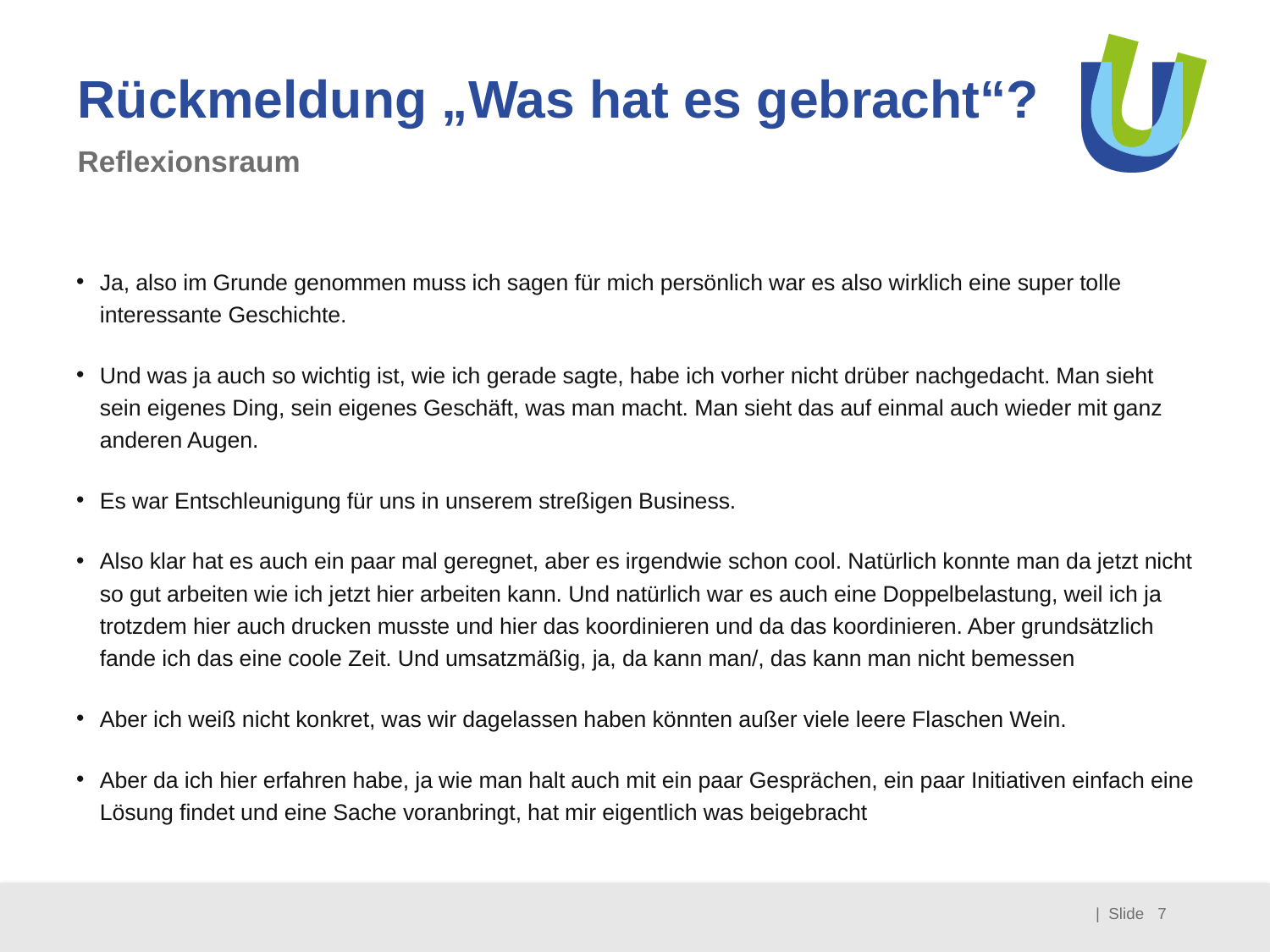

# Rückmeldung „Was hat es gebracht“?
Reflexionsraum
Ja, also im Grunde genommen muss ich sagen für mich persönlich war es also wirklich eine super tolle interessante Geschichte.
Und was ja auch so wichtig ist, wie ich gerade sagte, habe ich vorher nicht drüber nachgedacht. Man sieht sein eigenes Ding, sein eigenes Geschäft, was man macht. Man sieht das auf einmal auch wieder mit ganz anderen Augen.
Es war Entschleunigung für uns in unserem streßigen Business.
Also klar hat es auch ein paar mal geregnet, aber es irgendwie schon cool. Natürlich konnte man da jetzt nicht so gut arbeiten wie ich jetzt hier arbeiten kann. Und natürlich war es auch eine Doppelbelastung, weil ich ja trotzdem hier auch drucken musste und hier das koordinieren und da das koordinieren. Aber grundsätzlich fande ich das eine coole Zeit. Und umsatzmäßig, ja, da kann man/, das kann man nicht bemessen
Aber ich weiß nicht konkret, was wir dagelassen haben könnten außer viele leere Flaschen Wein.
Aber da ich hier erfahren habe, ja wie man halt auch mit ein paar Gesprächen, ein paar Initiativen einfach eine Lösung findet und eine Sache voranbringt, hat mir eigentlich was beigebracht